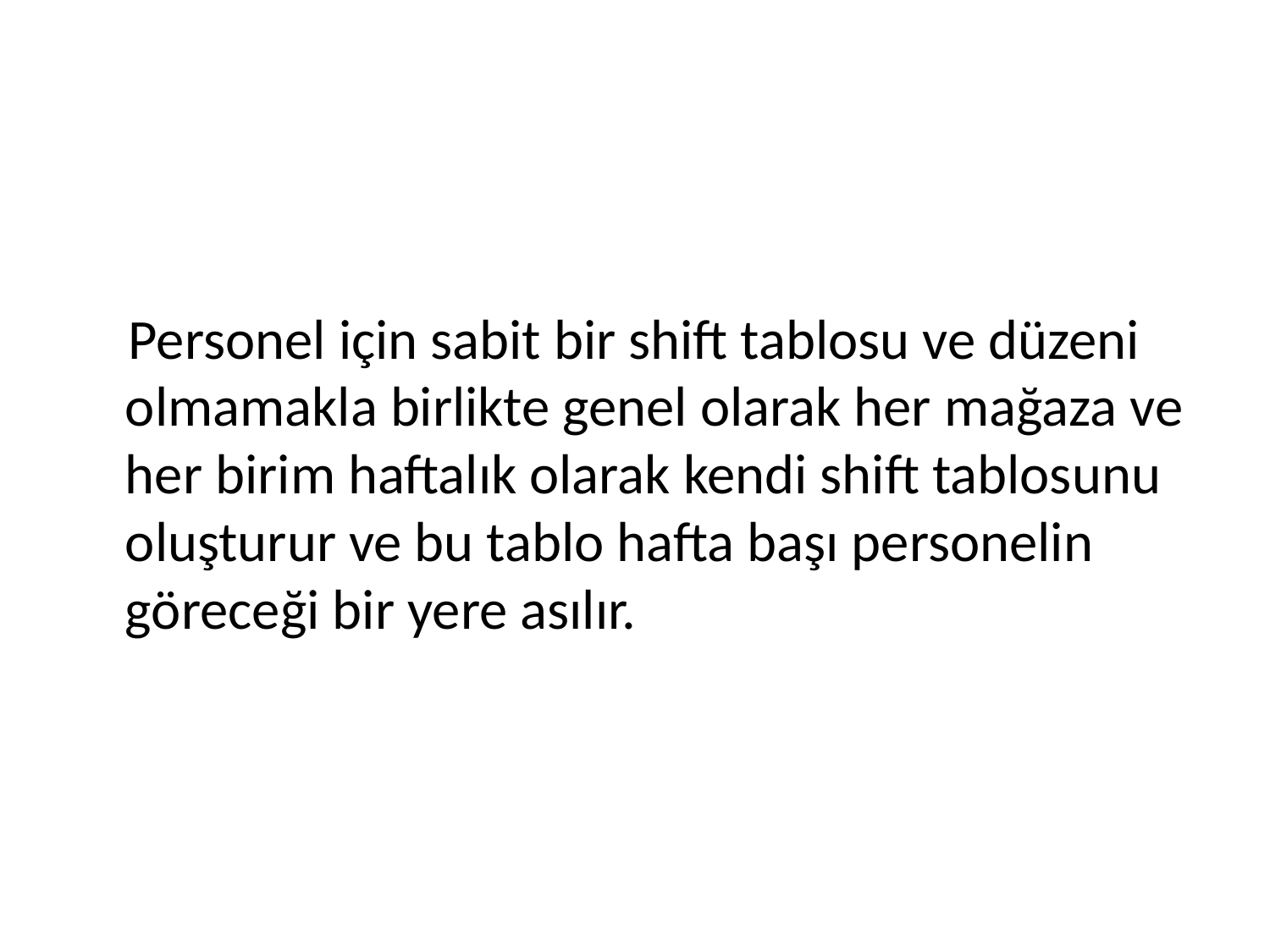

Personel için sabit bir shift tablosu ve düzeni olmamakla birlikte genel olarak her mağaza ve her birim haftalık olarak kendi shift tablosunu oluşturur ve bu tablo hafta başı personelin göreceği bir yere asılır.